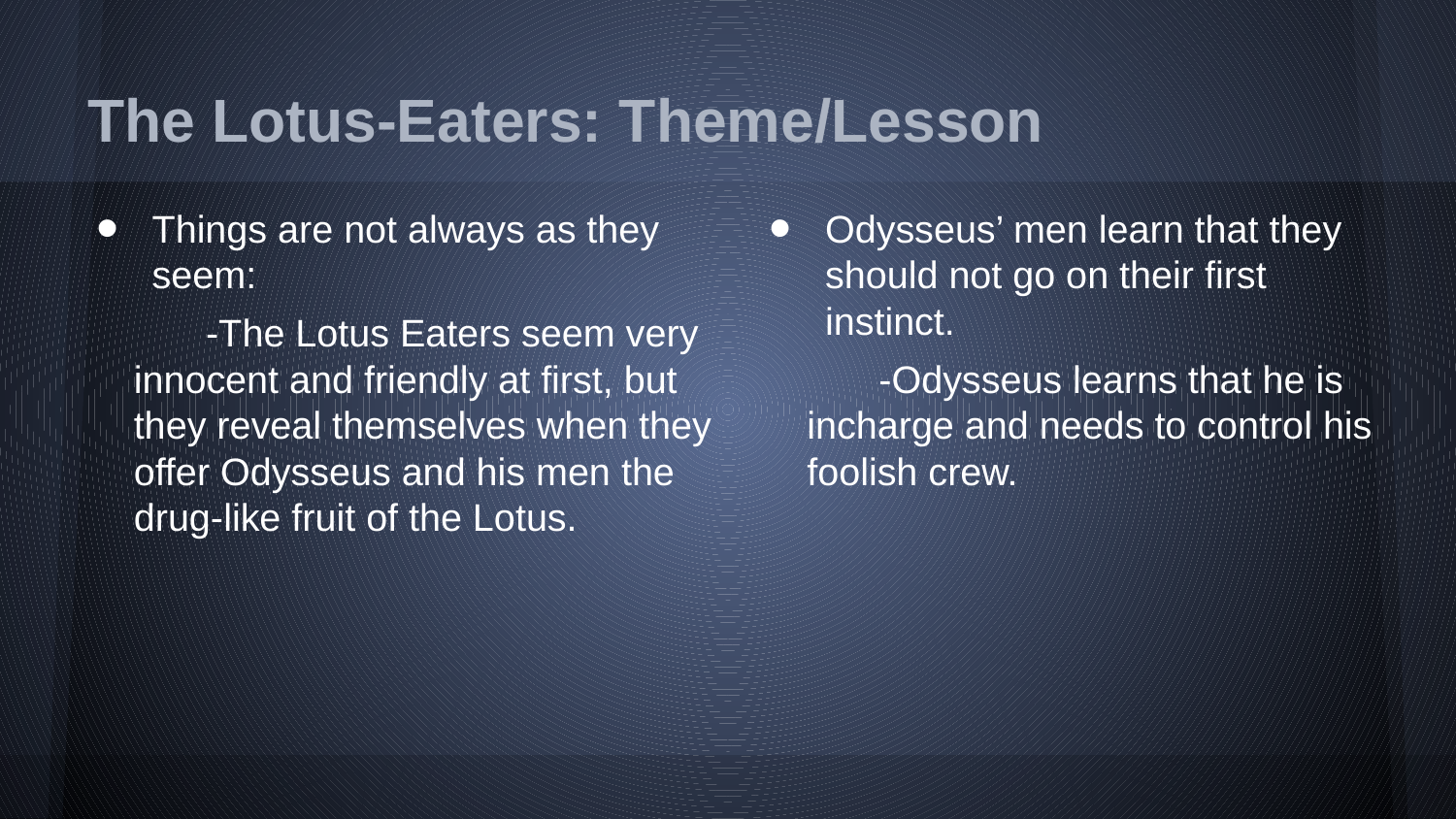

# The Lotus-Eaters: Theme/Lesson
Things are not always as they seem:
         -The Lotus Eaters seem very innocent and friendly at first, but they reveal themselves when they offer Odysseus and his men the drug-like fruit of the Lotus.

Odysseus’ men learn that they should not go on their first instinct.
         -Odysseus learns that he is incharge and needs to control his foolish crew.